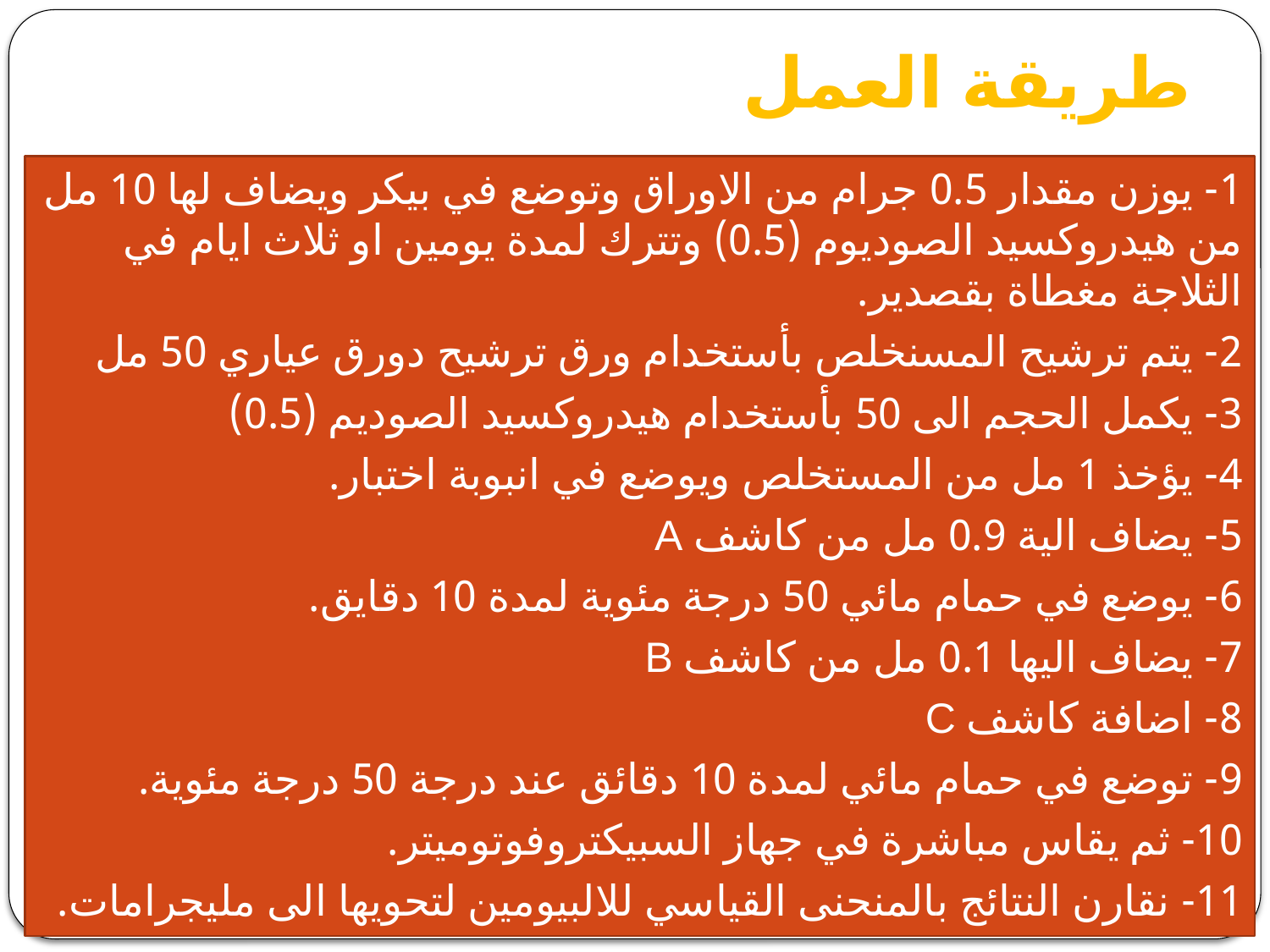

# طريقة العمل
1- يوزن مقدار 0.5 جرام من الاوراق وتوضع في بيكر ويضاف لها 10 مل من هيدروكسيد الصوديوم (0.5) وتترك لمدة يومين او ثلاث ايام في الثلاجة مغطاة بقصدير.
2- يتم ترشيح المسنخلص بأستخدام ورق ترشيح دورق عياري 50 مل
3- يكمل الحجم الى 50 بأستخدام هيدروكسيد الصوديم (0.5)
4- يؤخذ 1 مل من المستخلص ويوضع في انبوبة اختبار.
5- يضاف الية 0.9 مل من كاشف A
6- يوضع في حمام مائي 50 درجة مئوية لمدة 10 دقايق.
7- يضاف اليها 0.1 مل من كاشف B
8- اضافة كاشف C
9- توضع في حمام مائي لمدة 10 دقائق عند درجة 50 درجة مئوية.
10- ثم يقاس مباشرة في جهاز السبيكتروفوتوميتر.
11- نقارن النتائج بالمنحنى القياسي للالبيومين لتحويها الى مليجرامات.